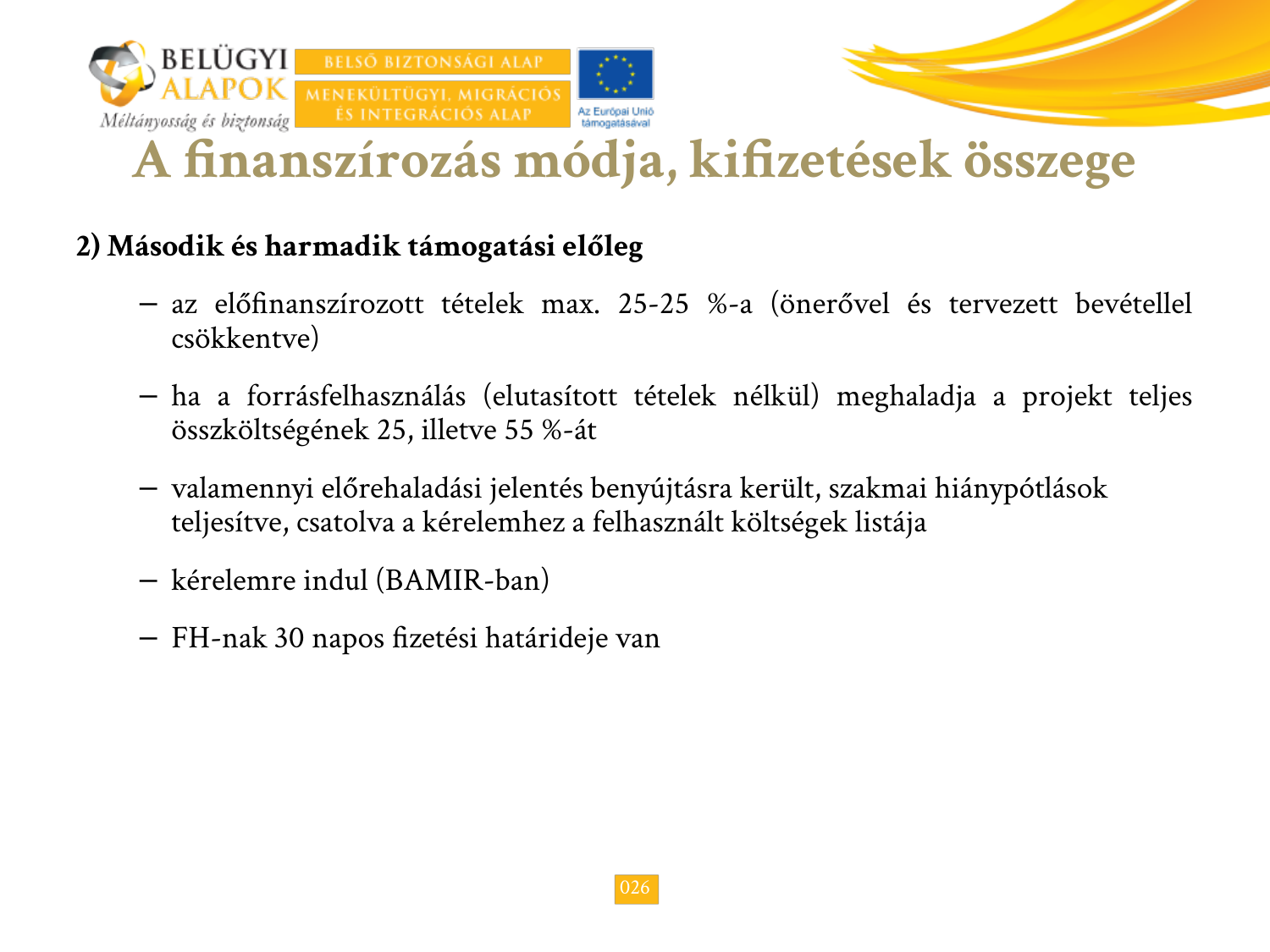

# A finanszírozás módja, kifizetések összege
2) Második és harmadik támogatási előleg
az előfinanszírozott tételek max. 25-25 %-a (önerővel és tervezett bevétellel csökkentve)
ha a forrásfelhasználás (elutasított tételek nélkül) meghaladja a projekt teljes összköltségének 25, illetve 55 %-át
valamennyi előrehaladási jelentés benyújtásra került, szakmai hiánypótlások teljesítve, csatolva a kérelemhez a felhasznált költségek listája
kérelemre indul (BAMIR-ban)
FH-nak 30 napos fizetési határideje van